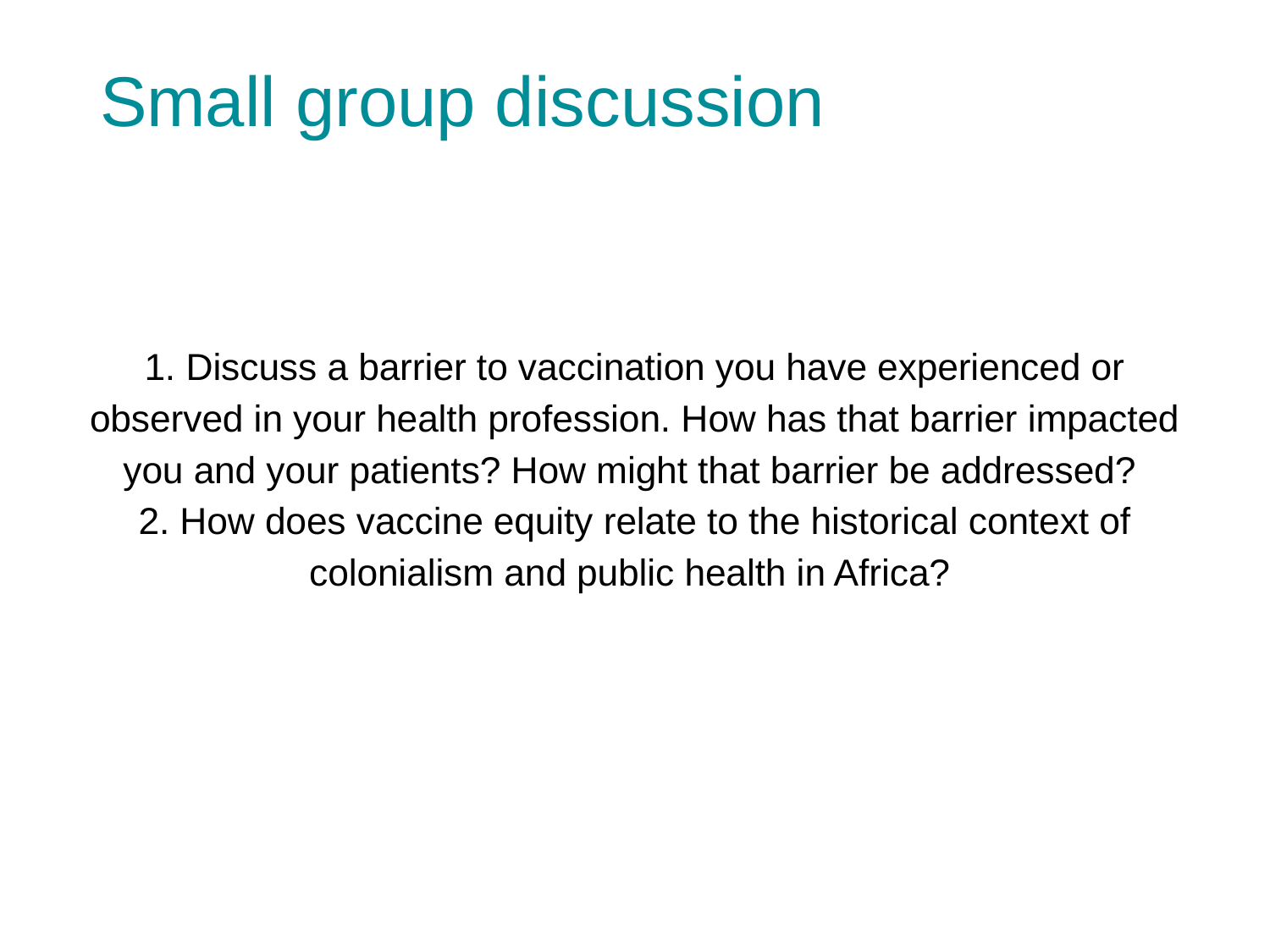

# Small group discussion
1. Discuss a barrier to vaccination you have experienced or observed in your health profession. How has that barrier impacted you and your patients? How might that barrier be addressed?
2. How does vaccine equity relate to the historical context of colonialism and public health in Africa?